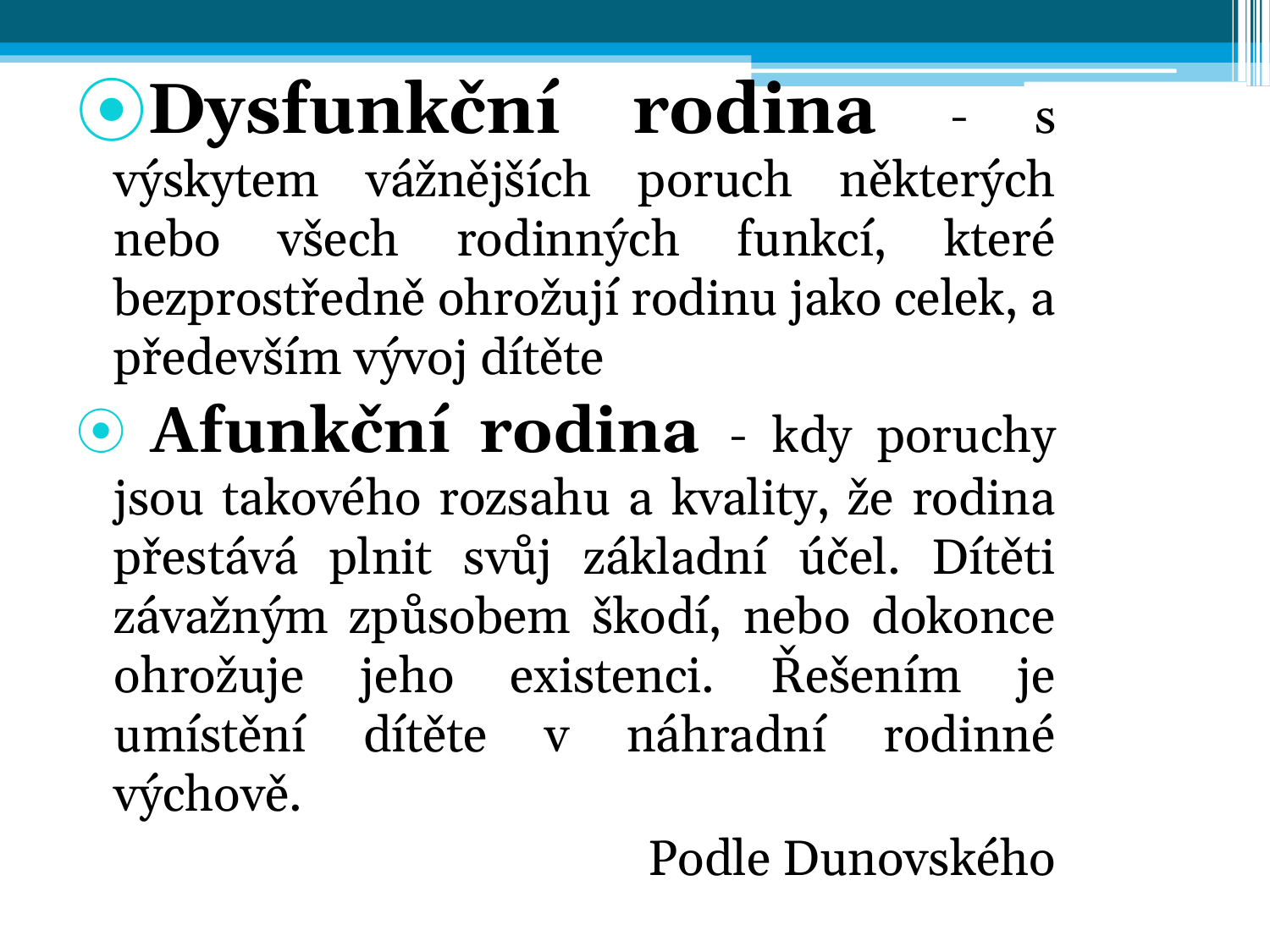

Dysfunkční rodina - s výskytem vážnějších poruch některých nebo všech rodinných funkcí, které bezprostředně ohrožují rodinu jako celek, a především vývoj dítěte
 Afunkční rodina - kdy poruchy jsou takového rozsahu a kvality, že rodina přestává plnit svůj základní účel. Dítěti závažným způsobem škodí, nebo dokonce ohrožuje jeho existenci. Řešením je umístění dítěte v náhradní rodinné výchově.
Podle Dunovského